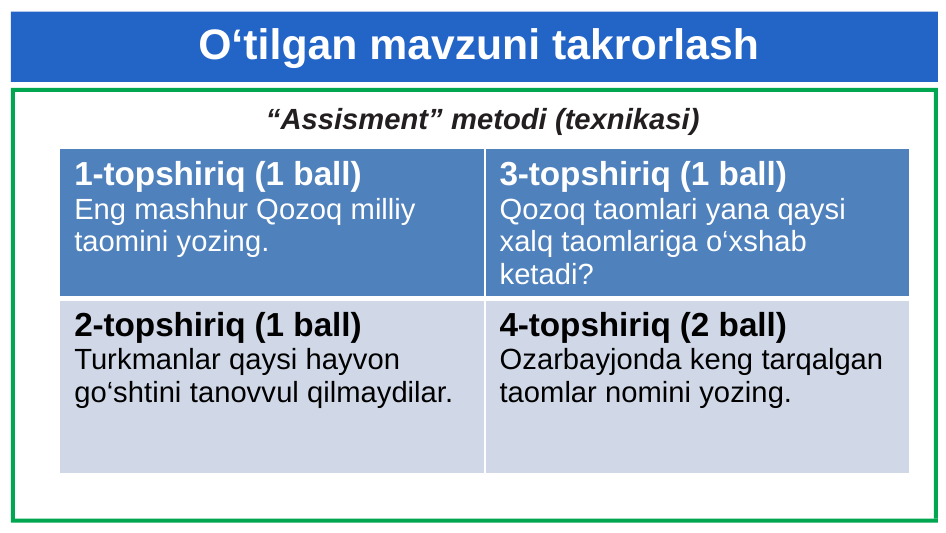

# O‘tilgan mavzuni takrorlash
 “Assisment” metodi (texnikasi)
| 1-topshiriq (1 ball) Eng mashhur Qozoq milliy taomini yozing. | 3-topshiriq (1 ball) Qozoq taomlari yana qaysi xalq taomlariga o‘xshab ketadi? |
| --- | --- |
| 2-topshiriq (1 ball) Turkmanlar qaysi hayvon go‘shtini tanovvul qilmaydilar. | 4-topshiriq (2 ball) Ozarbayjonda keng tarqalgan taomlar nomini yozing. |